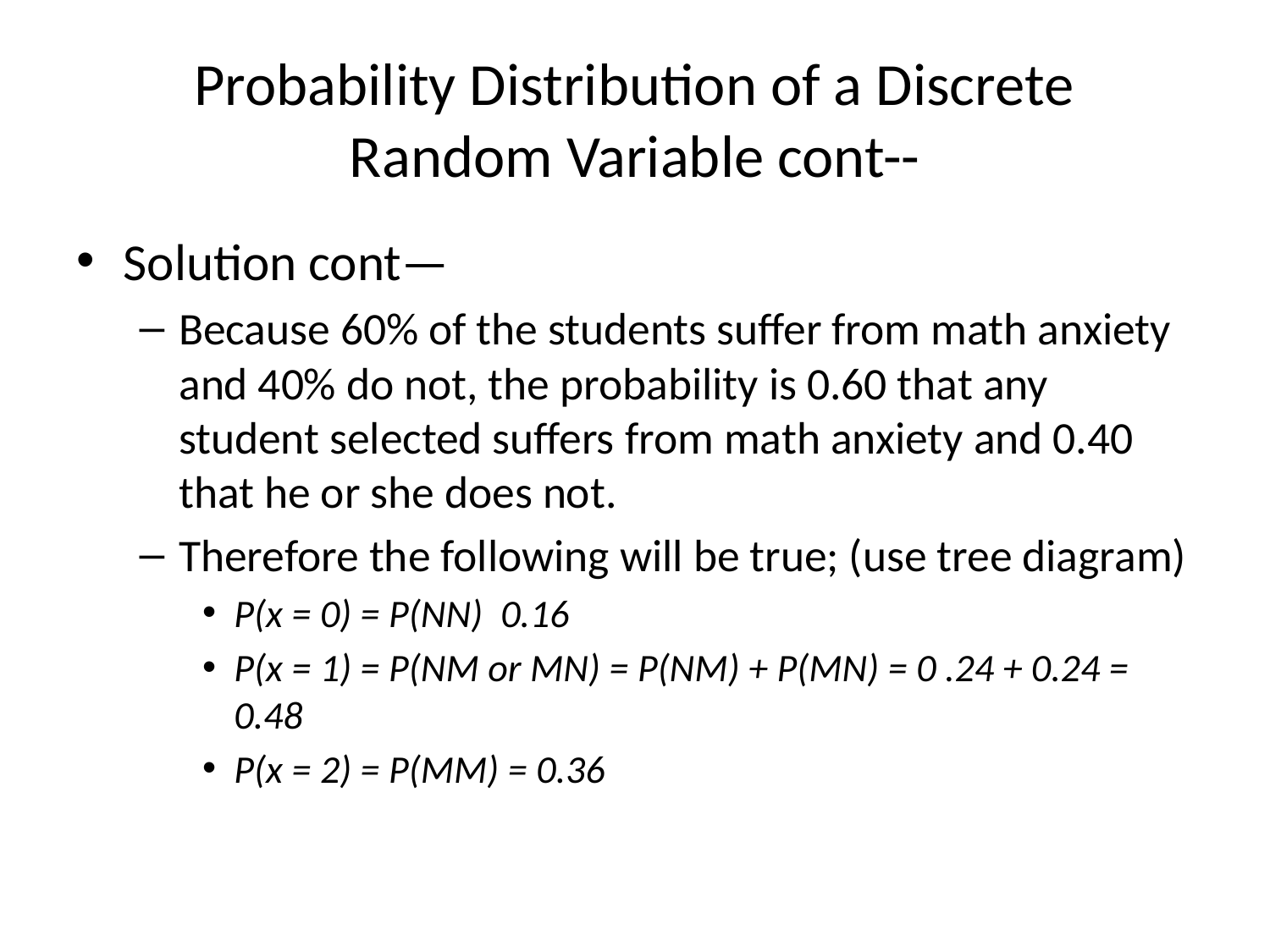

# Probability Distribution of a Discrete Random Variable cont--
Solution cont—
Because 60% of the students suffer from math anxiety and 40% do not, the probability is 0.60 that any student selected suffers from math anxiety and 0.40 that he or she does not.
Therefore the following will be true; (use tree diagram)
P(x = 0) = P(NN)  0.16
P(x = 1) = P(NM or MN) = P(NM) + P(MN) = 0 .24 + 0.24 = 0.48
P(x = 2) = P(MM) = 0.36